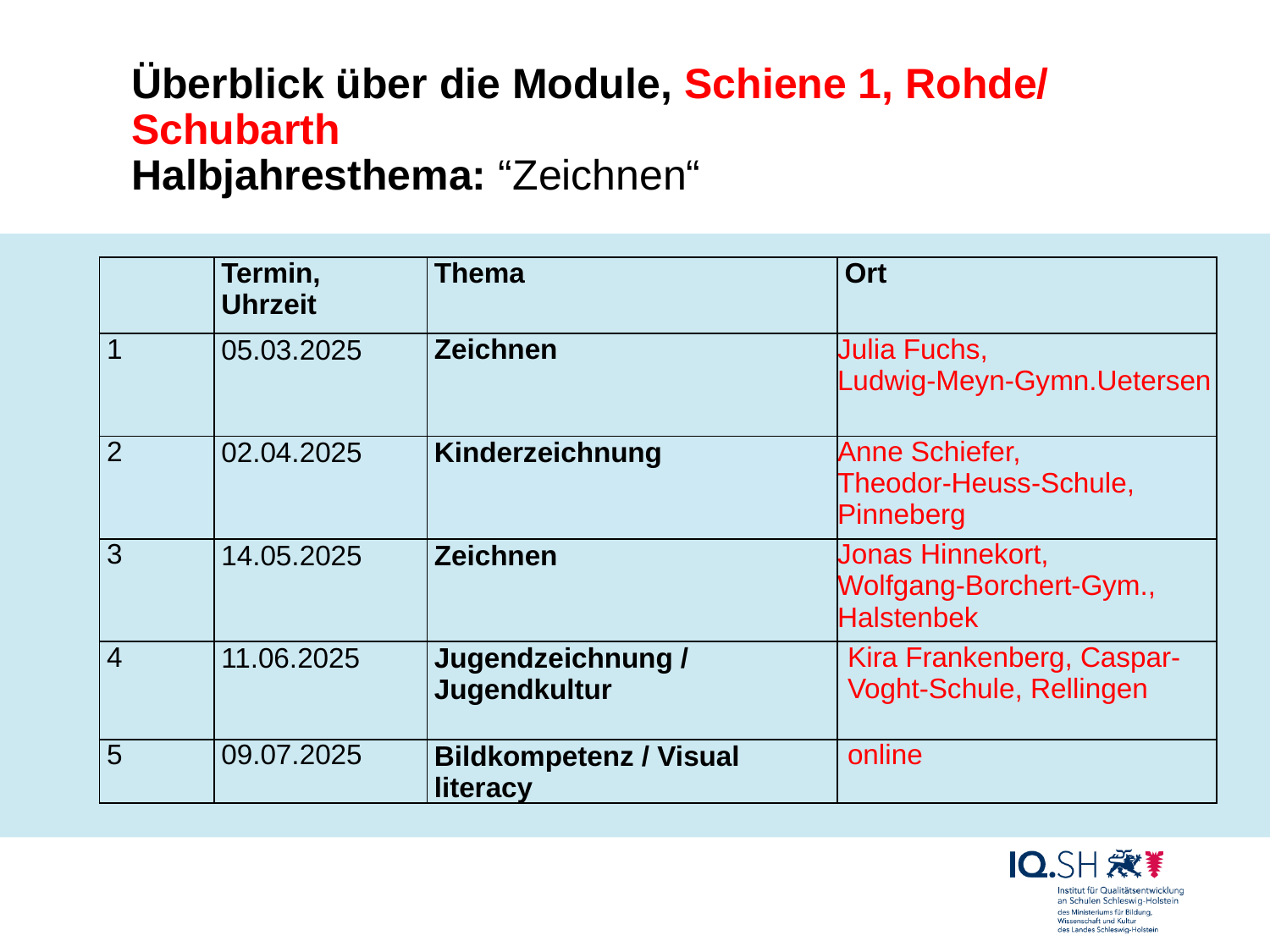

# Überblick über die Module, Schiene 1, Rohde/ Schubarth Halbjahresthema: “Zeichnen“
|  | Termin, Uhrzeit | Thema | Ort |
| --- | --- | --- | --- |
| 1 | 05.03.2025 | Zeichnen | Julia Fuchs, Ludwig-Meyn-Gymn.Uetersen |
| 2 | 02.04.2025 | Kinderzeichnung | Anne Schiefer, Theodor-Heuss-Schule, Pinneberg |
| 3 | 14.05.2025 | Zeichnen | Jonas Hinnekort, Wolfgang-Borchert-Gym., Halstenbek |
| 4 | 11.06.2025 | Jugendzeichnung / Jugendkultur | Kira Frankenberg, Caspar-Voght-Schule, Rellingen |
| 5 | 09.07.2025 | Bildkompetenz / Visual literacy | online |